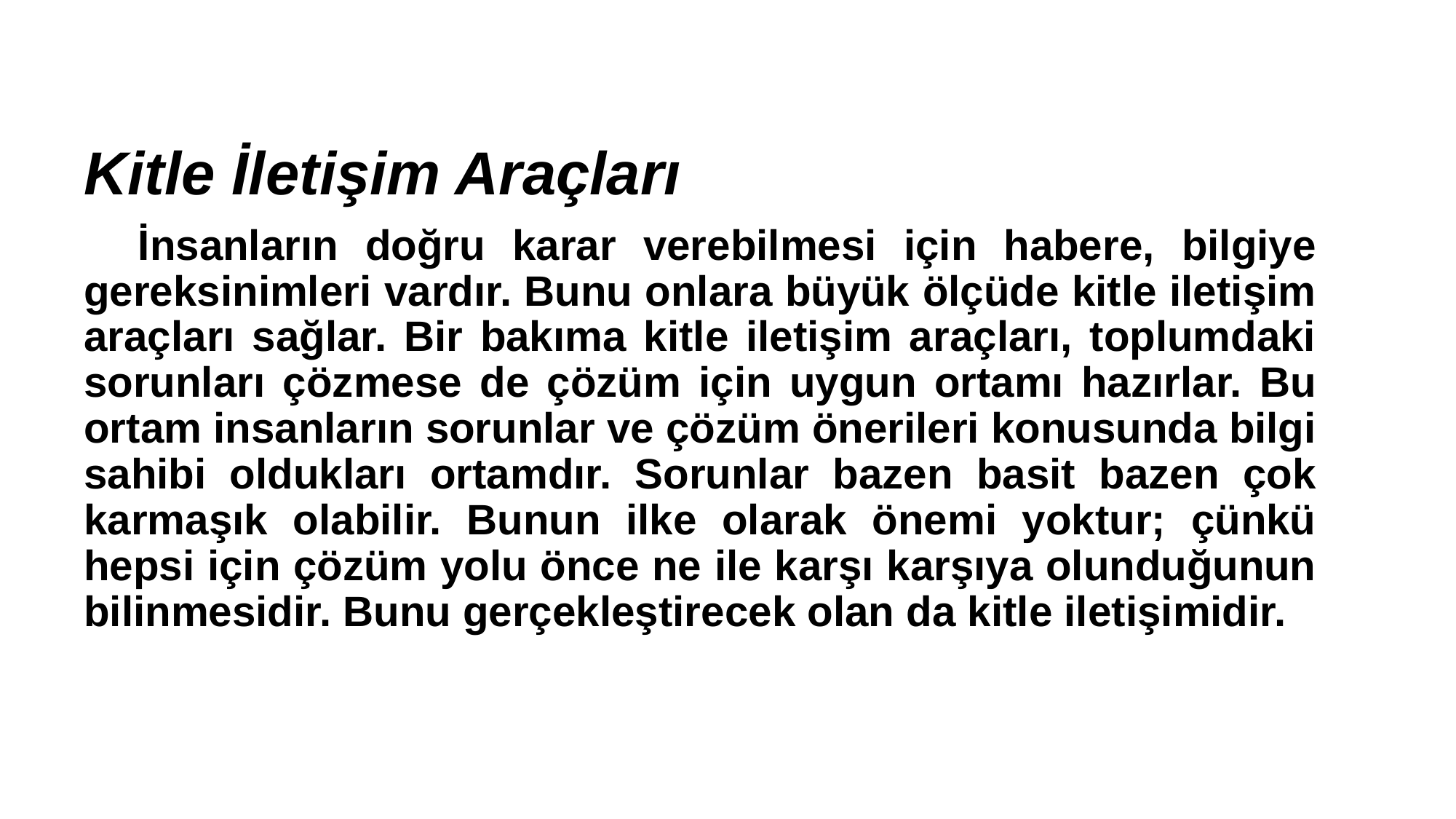

Kitle İletişim Araçları
  İnsanların doğru karar verebilmesi için habere, bilgiye gereksinimleri vardır. Bunu onlara büyük ölçüde kitle iletişim araçları sağlar. Bir bakıma kitle iletişim araçları, toplumdaki sorunları çözmese de çözüm için uygun ortamı hazırlar. Bu ortam insanların sorunlar ve çözüm önerileri konusunda bilgi sahibi oldukları ortamdır. Sorunlar bazen basit bazen çok karmaşık olabilir. Bunun ilke olarak önemi yoktur; çünkü hepsi için çözüm yolu önce ne ile karşı karşıya olunduğunun bilinmesidir. Bunu gerçekleştirecek olan da kitle iletişimidir.